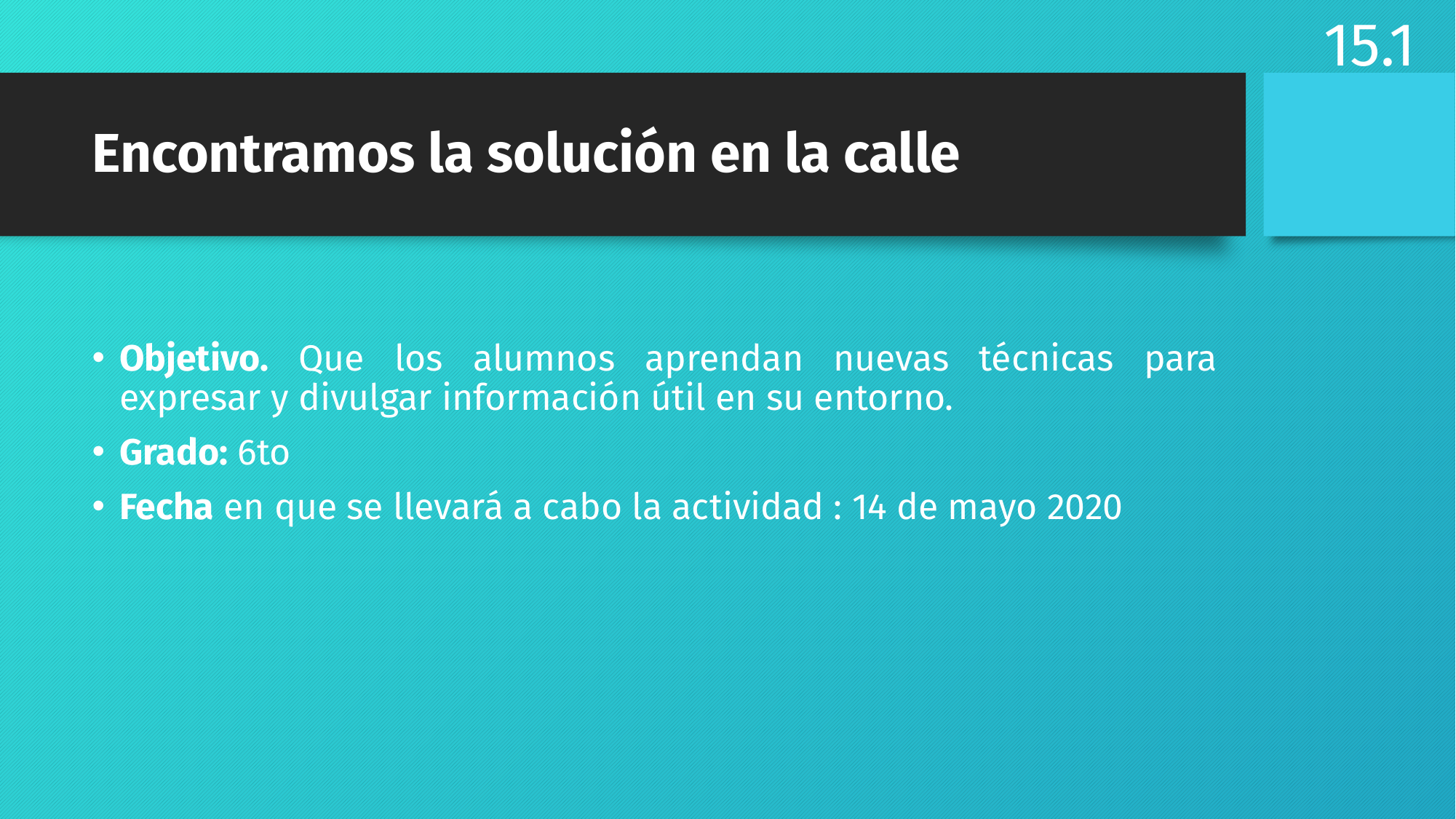

15.1
# Encontramos la solución en la calle
Objetivo. Que los alumnos aprendan nuevas técnicas para expresar y divulgar información útil en su entorno.
Grado: 6to
Fecha en que se llevará a cabo la actividad : 14 de mayo 2020